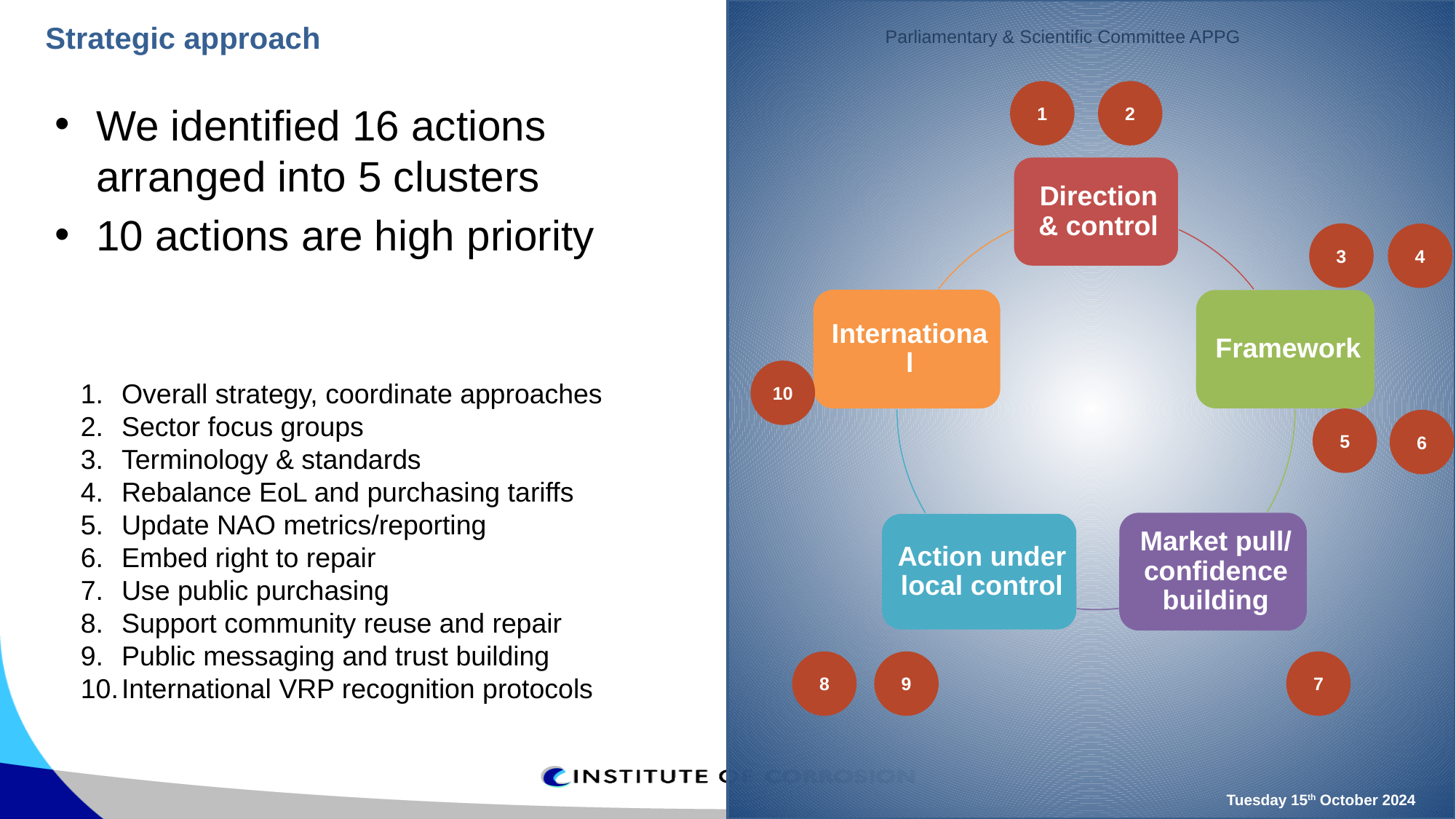

# Strategic approach

Parliamentary & Scientific Committee APPG
1
2
3
4
10
5
6
8
9
7
We identified 16 actions arranged into 5 clusters
10 actions are high priority
Direction & control
Framework
Market pull/ confidence building
Action under local control
International
Overall strategy, coordinate approaches
Sector focus groups
Terminology & standards
Rebalance EoL and purchasing tariffs
Update NAO metrics/reporting
Embed right to repair
Use public purchasing
Support community reuse and repair
Public messaging and trust building
International VRP recognition protocols
Tuesday 15th October 2024